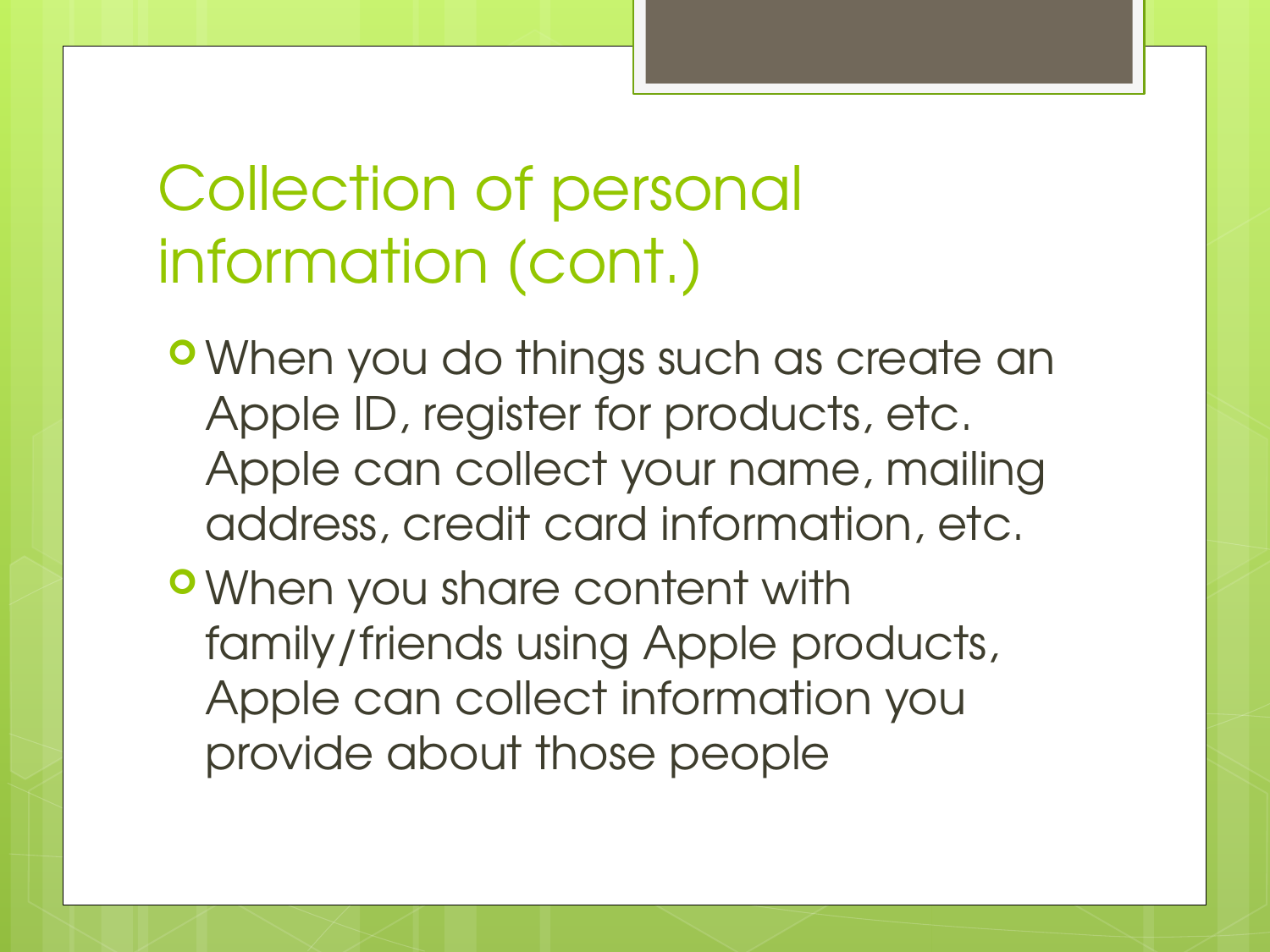

# Collection of personal information (cont.)
When you do things such as create an Apple ID, register for products, etc. Apple can collect your name, mailing address, credit card information, etc.
When you share content with family/friends using Apple products, Apple can collect information you provide about those people